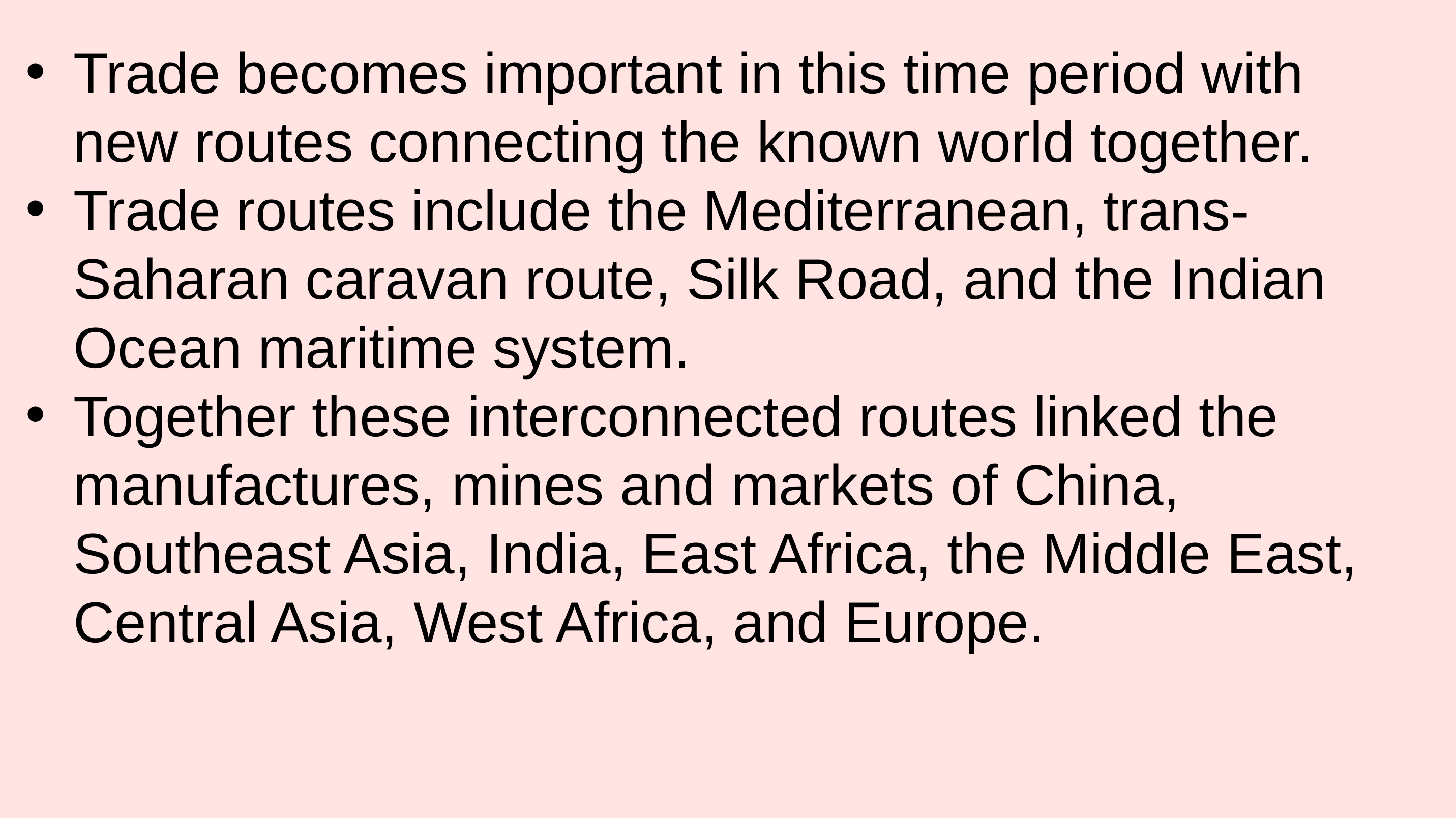

Trade becomes important in this time period with new routes connecting the known world together.
Trade routes include the Mediterranean, trans-Saharan caravan route, Silk Road, and the Indian Ocean maritime system.
Together these interconnected routes linked the manufactures, mines and markets of China, Southeast Asia, India, East Africa, the Middle East, Central Asia, West Africa, and Europe.